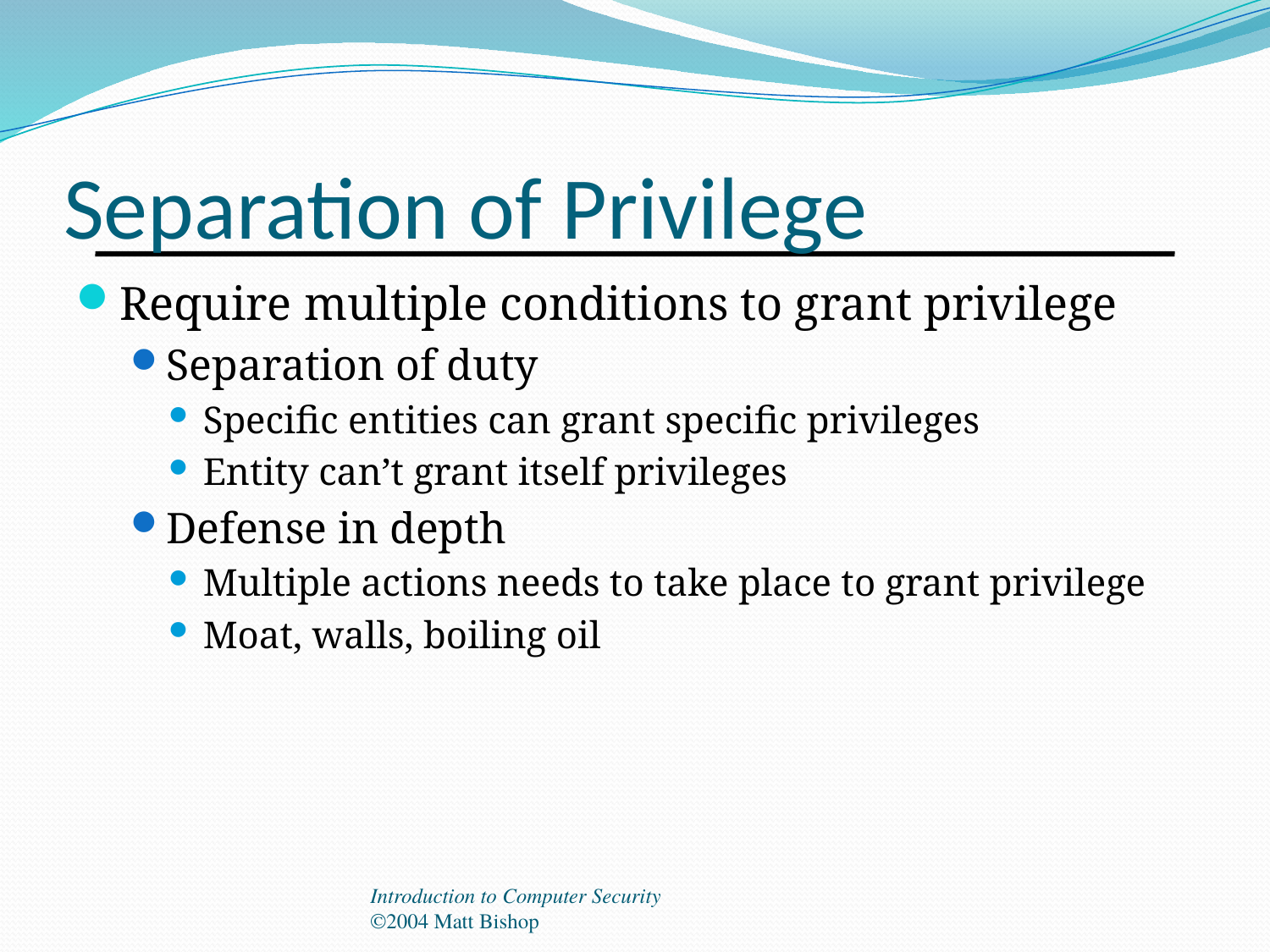

# Separation of Privilege
Require multiple conditions to grant privilege
Separation of duty
Specific entities can grant specific privileges
Entity can’t grant itself privileges
Defense in depth
Multiple actions needs to take place to grant privilege
Moat, walls, boiling oil
Introduction to Computer Security
©2004 Matt Bishop